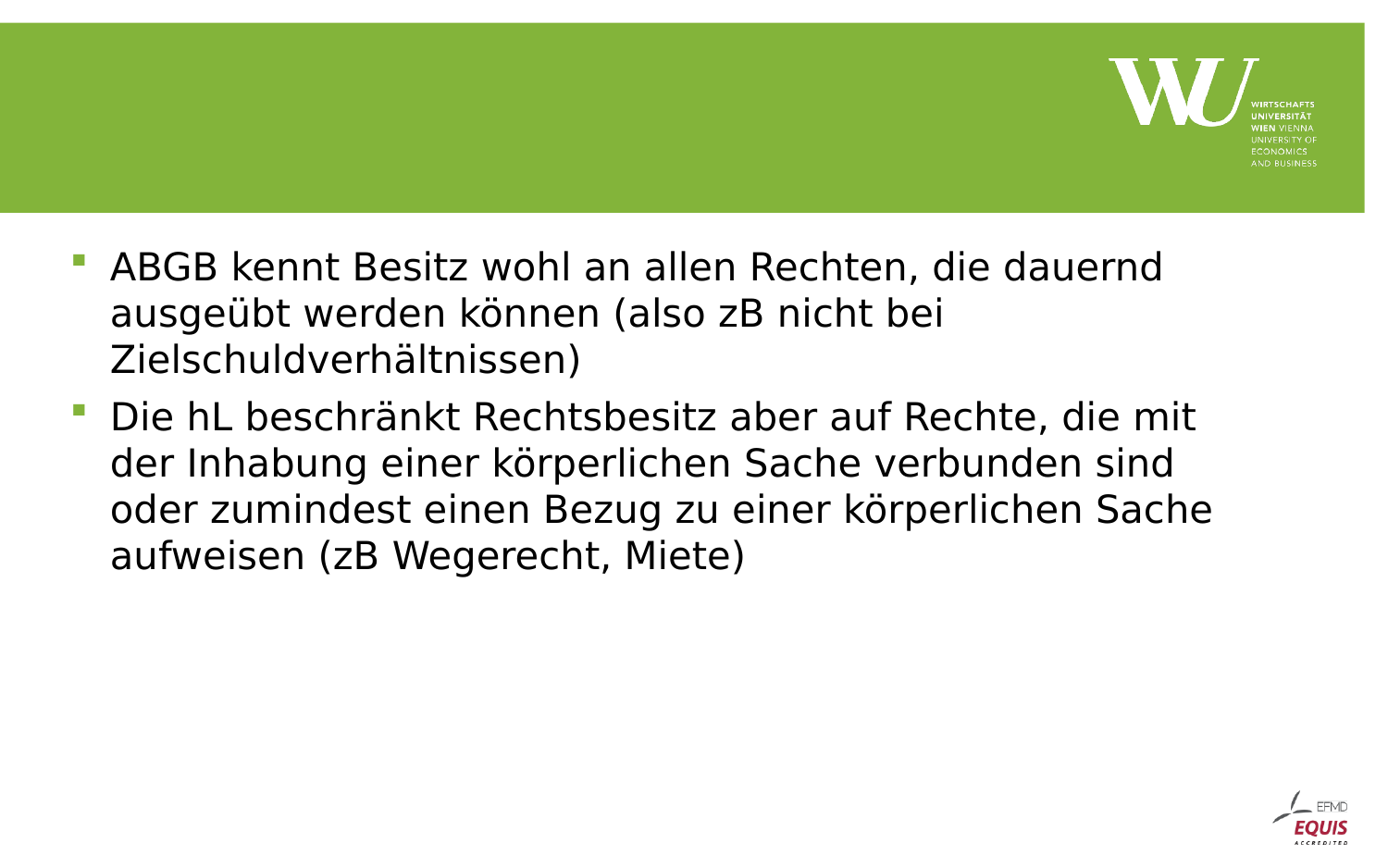

#
ABGB kennt Besitz wohl an allen Rechten, die dauernd ausgeübt werden können (also zB nicht bei Zielschuldverhältnissen)
Die hL beschränkt Rechtsbesitz aber auf Rechte, die mit der Inhabung einer körperlichen Sache verbunden sind oder zumindest einen Bezug zu einer körperlichen Sache aufweisen (zB Wegerecht, Miete)